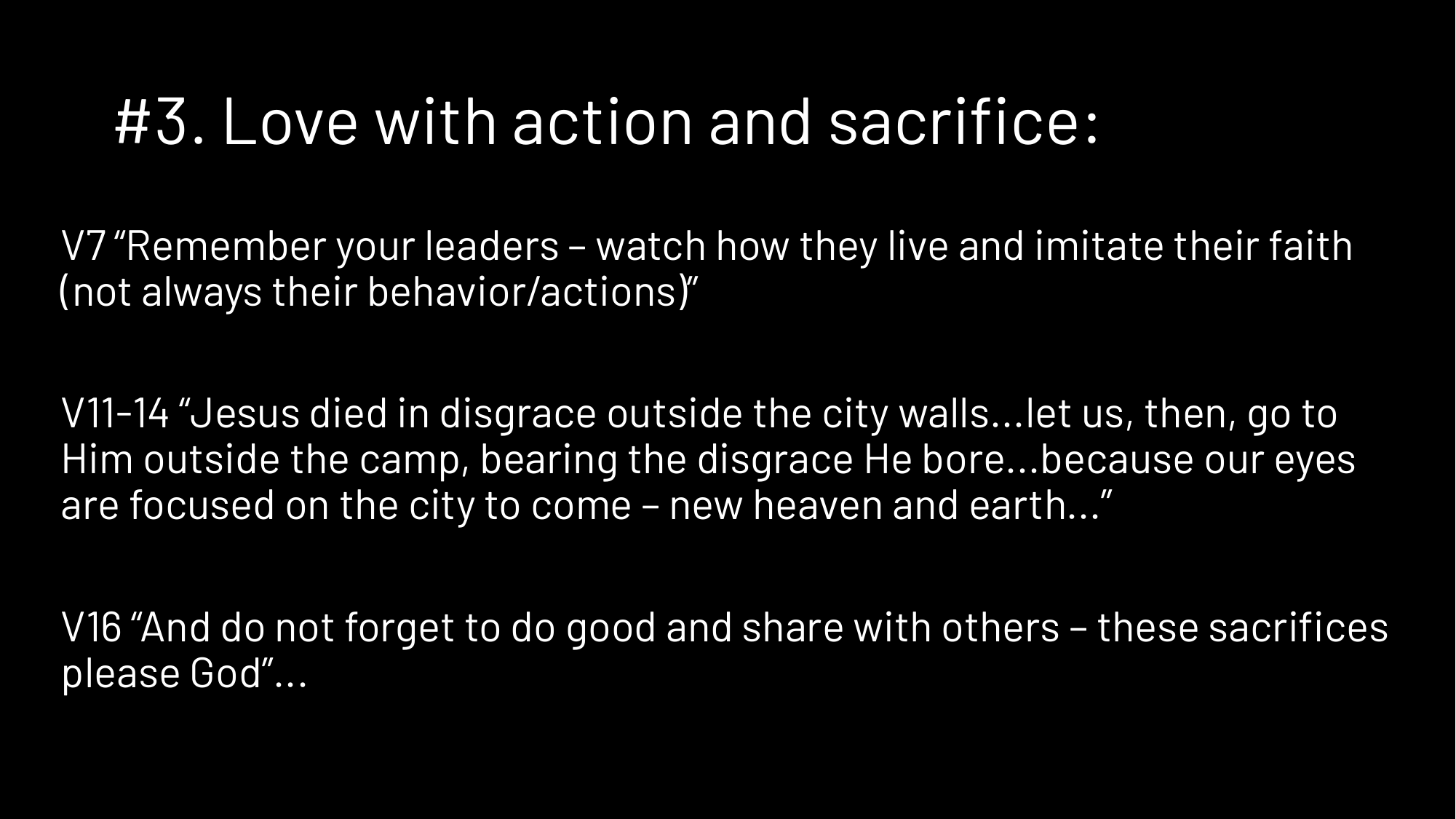

# #3. Love with action and sacrifice:
V7 “Remember your leaders – watch how they live and imitate their faith (not always their behavior/actions)”

V11-14 “Jesus died in disgrace outside the city walls...let us, then, go to Him outside the camp, bearing the disgrace He bore...because our eyes are focused on the city to come – new heaven and earth...”

V16 “And do not forget to do good and share with others – these sacrifices please God”...